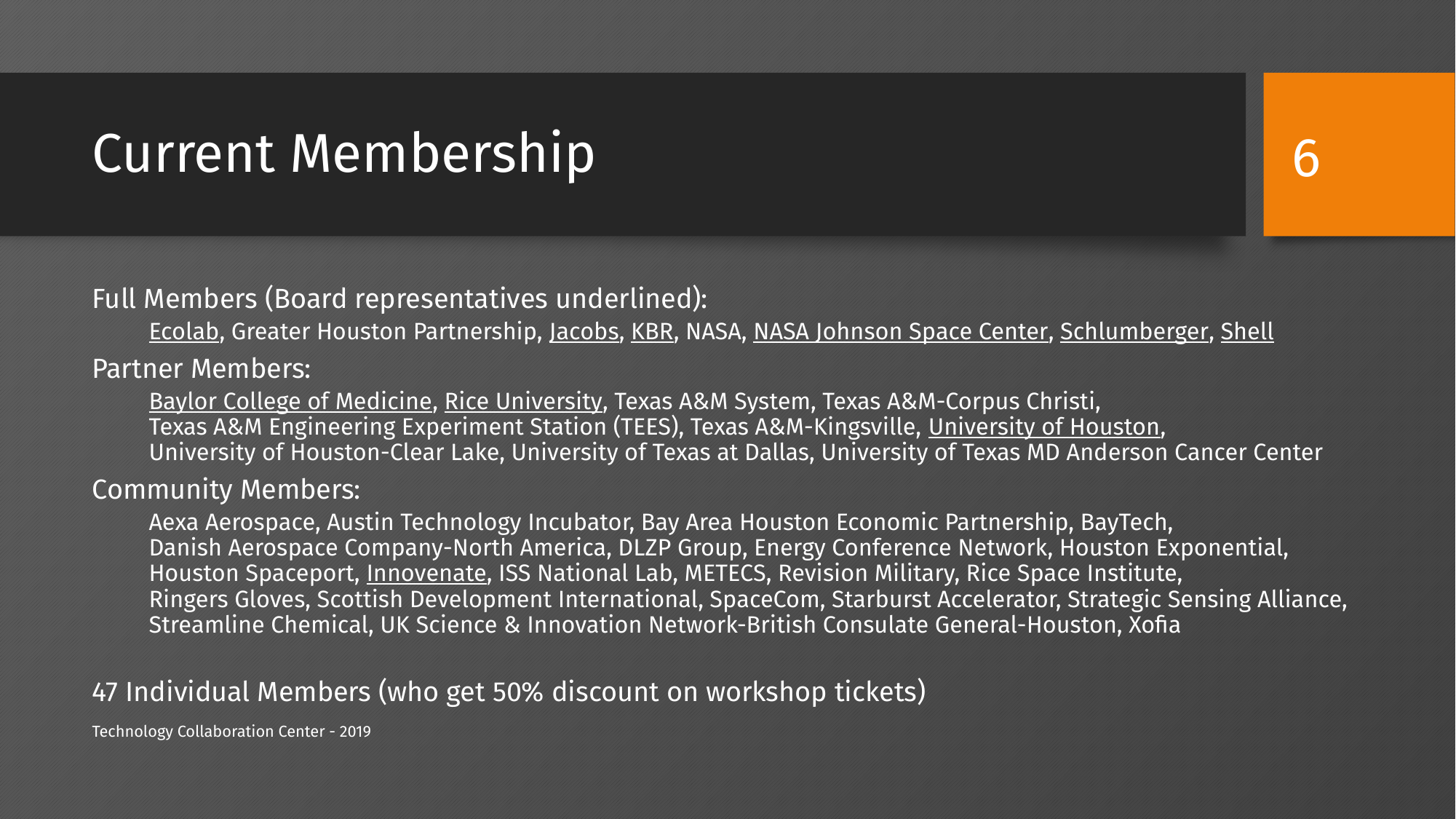

6
# Current Membership
Full Members (Board representatives underlined):
Ecolab, Greater Houston Partnership, Jacobs, KBR, NASA, NASA Johnson Space Center, Schlumberger, Shell
Partner Members:
Baylor College of Medicine, Rice University, Texas A&M System, Texas A&M-Corpus Christi,
Texas A&M Engineering Experiment Station (TEES), Texas A&M-Kingsville, University of Houston,
University of Houston-Clear Lake, University of Texas at Dallas, University of Texas MD Anderson Cancer Center
Community Members:
Aexa Aerospace, Austin Technology Incubator, Bay Area Houston Economic Partnership, BayTech,
Danish Aerospace Company-North America, DLZP Group, Energy Conference Network, Houston Exponential,
Houston Spaceport, Innovenate, ISS National Lab, METECS, Revision Military, Rice Space Institute,
Ringers Gloves, Scottish Development International, SpaceCom, Starburst Accelerator, Strategic Sensing Alliance,
Streamline Chemical, UK Science & Innovation Network-British Consulate General-Houston, Xofia
47 Individual Members (who get 50% discount on workshop tickets)
Technology Collaboration Center - 2019